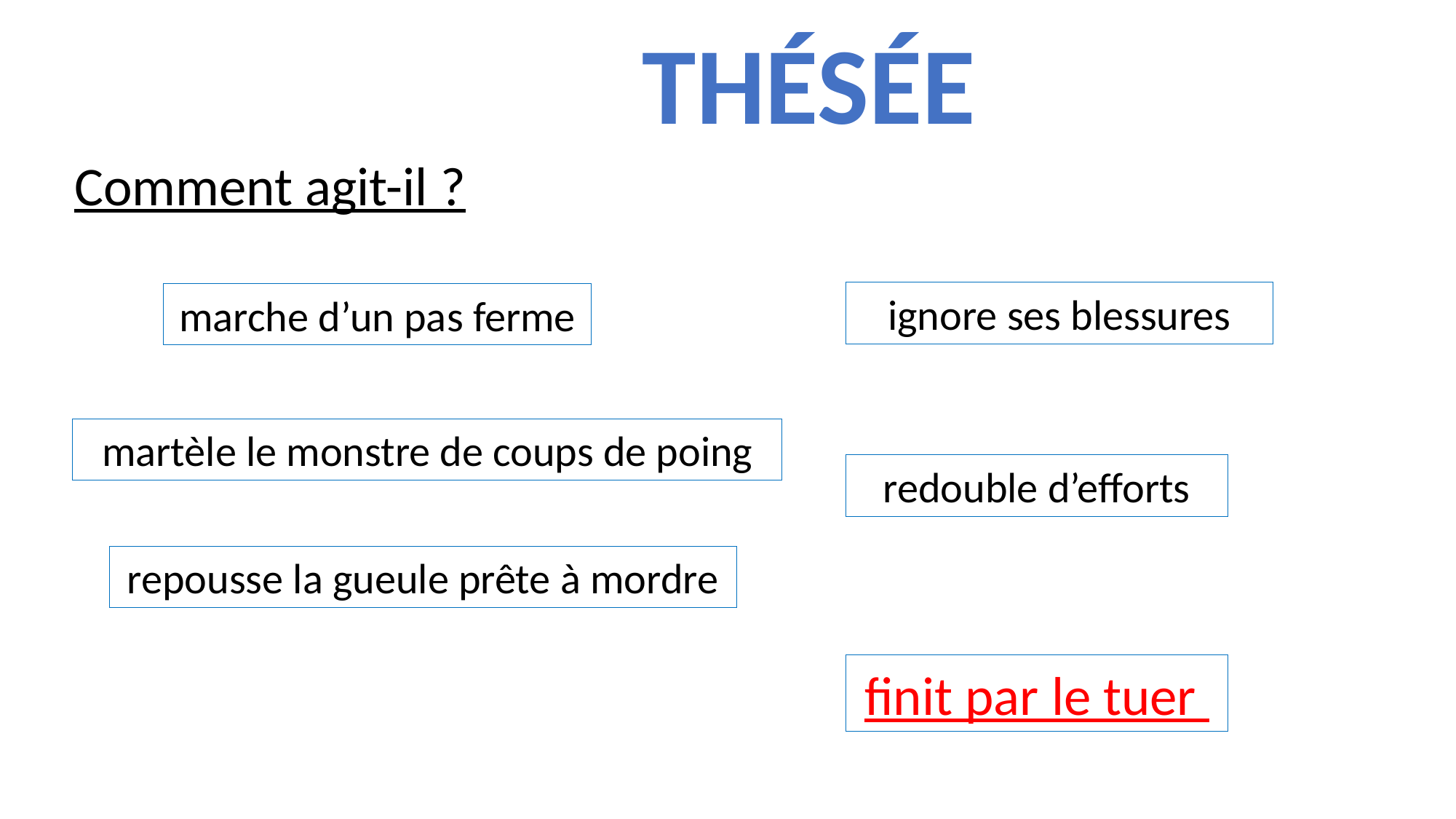

Thésée
Comment agit-il ?
ignore ses blessures
marche d’un pas ferme
martèle le monstre de coups de poing
redouble d’efforts
repousse la gueule prête à mordre
finit par le tuer